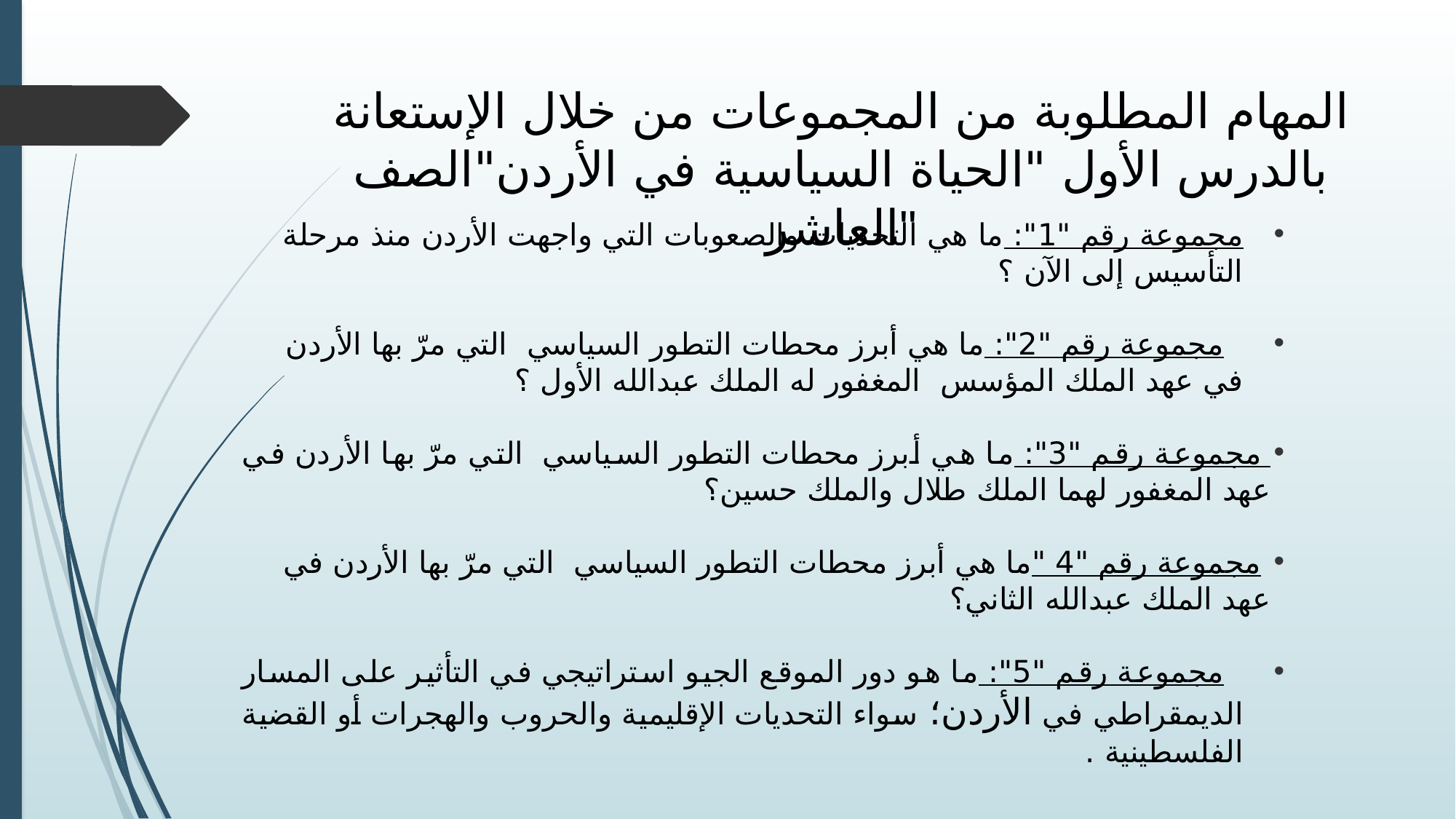

# المهام المطلوبة من المجموعات من خلال الإستعانة بالدرس الأول "الحياة السياسية في الأردن"الصف العاشر"
مجموعة رقم "1": ما هي التحديات والصعوبات التي واجهت الأردن منذ مرحلة التأسيس إلى الآن ؟

  مجموعة رقم "2": ما هي أبرز محطات التطور السياسي  التي مرّ بها الأردن في عهد الملك المؤسس  المغفور له الملك عبدالله الأول ؟

 مجموعة رقم "3": ما هي أبرز محطات التطور السياسي  التي مرّ بها الأردن في عهد المغفور لهما الملك طلال والملك حسين؟

 مجموعة رقم "4 "ما هي أبرز محطات التطور السياسي  التي مرّ بها الأردن في عهد الملك عبدالله الثاني؟

  مجموعة رقم "5": ما هو دور الموقع الجيو استراتيجي في التأثير على المسار الديمقراطي في الأردن؛ سواء التحديات الإقليمية والحروب والهجرات أو القضية الفلسطينية .